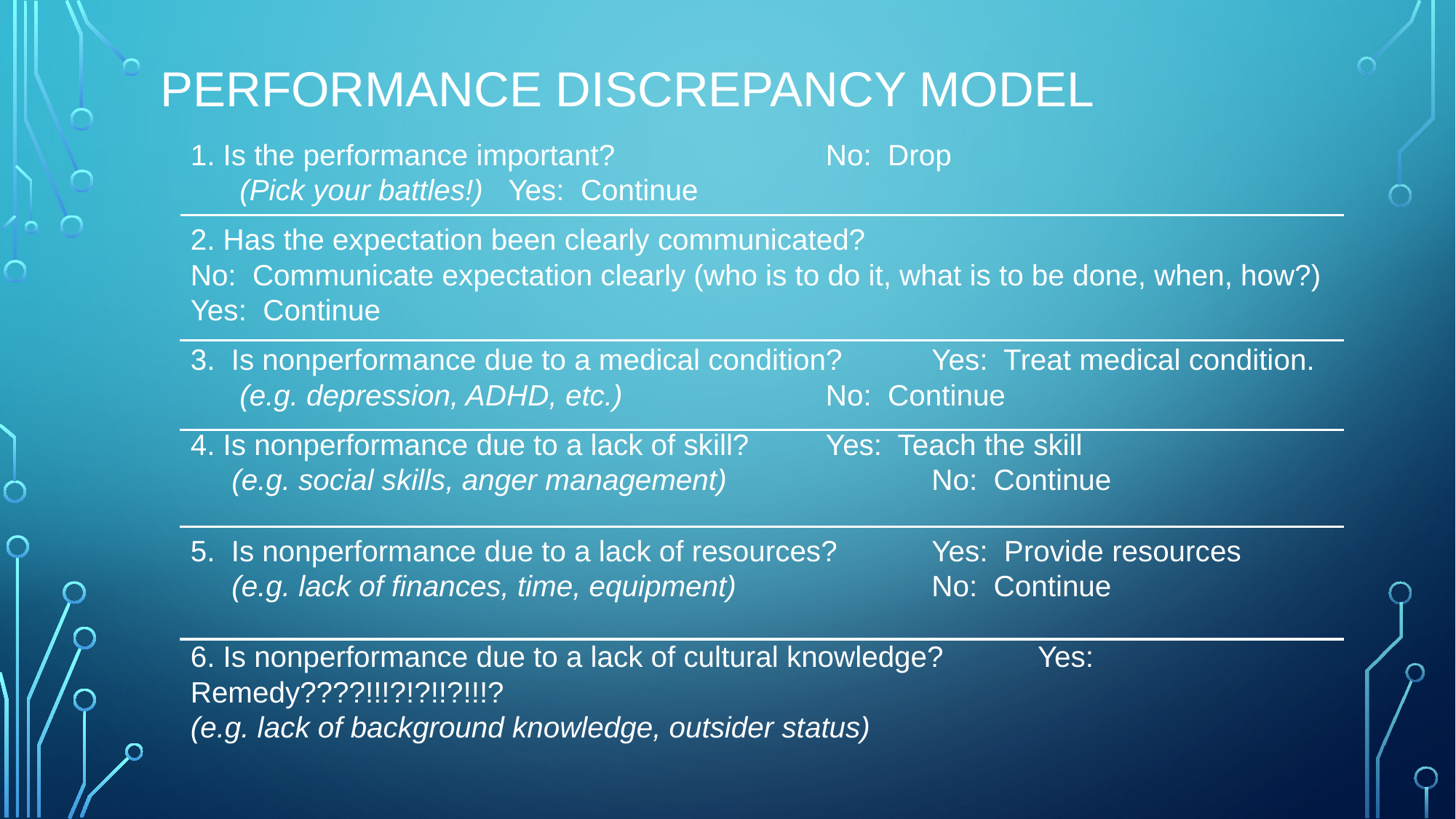

# PERFORMANCE DISCREPANCY MODEL
1. Is the performance important?			No:  Drop
      (Pick your battles!)						Yes:  Continue

2. Has the expectation been clearly communicated?
No:  Communicate expectation clearly (who is to do it, what is to be done, when, how?)
Yes:  Continue

3.  Is nonperformance due to a medical condition?	Yes:  Treat medical condition.
      (e.g. depression, ADHD, etc.)					No:  Continue

4. Is nonperformance due to a lack of skill?		Yes:  Teach the skill
     (e.g. social skills, anger management)		 	No:  Continue

5.  Is nonperformance due to a lack of resources?	Yes:  Provide resources
     (e.g. lack of finances, time, equipment)		 	No:  Continue

6. Is nonperformance due to a lack of cultural knowledge?	Yes: Remedy????!!!?!?!!?!!!?
(e.g. lack of background knowledge, outsider status)